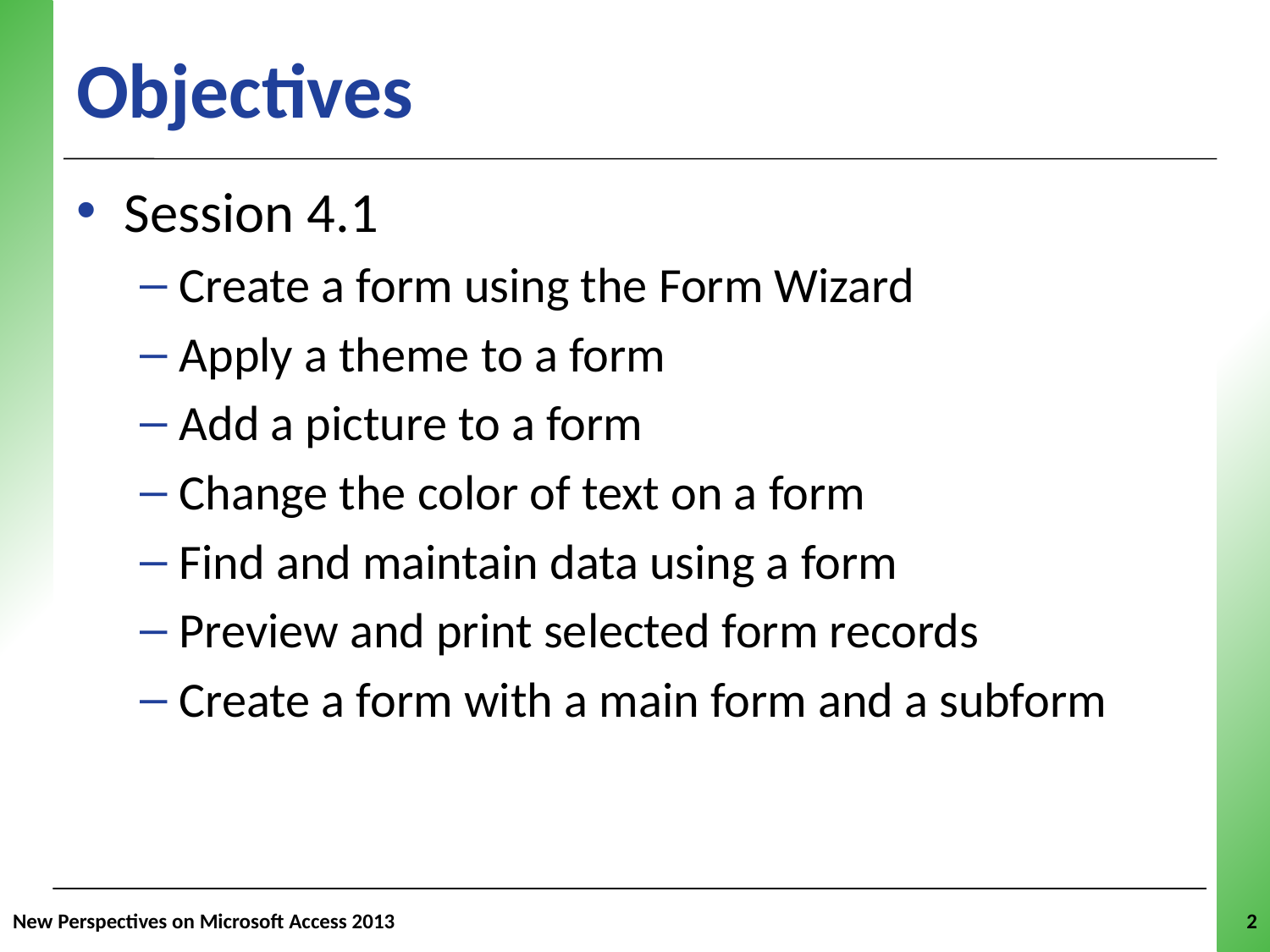

# Objectives
Session 4.1
Create a form using the Form Wizard
Apply a theme to a form
Add a picture to a form
Change the color of text on a form
Find and maintain data using a form
Preview and print selected form records
Create a form with a main form and a subform
New Perspectives on Microsoft Access 2013
2